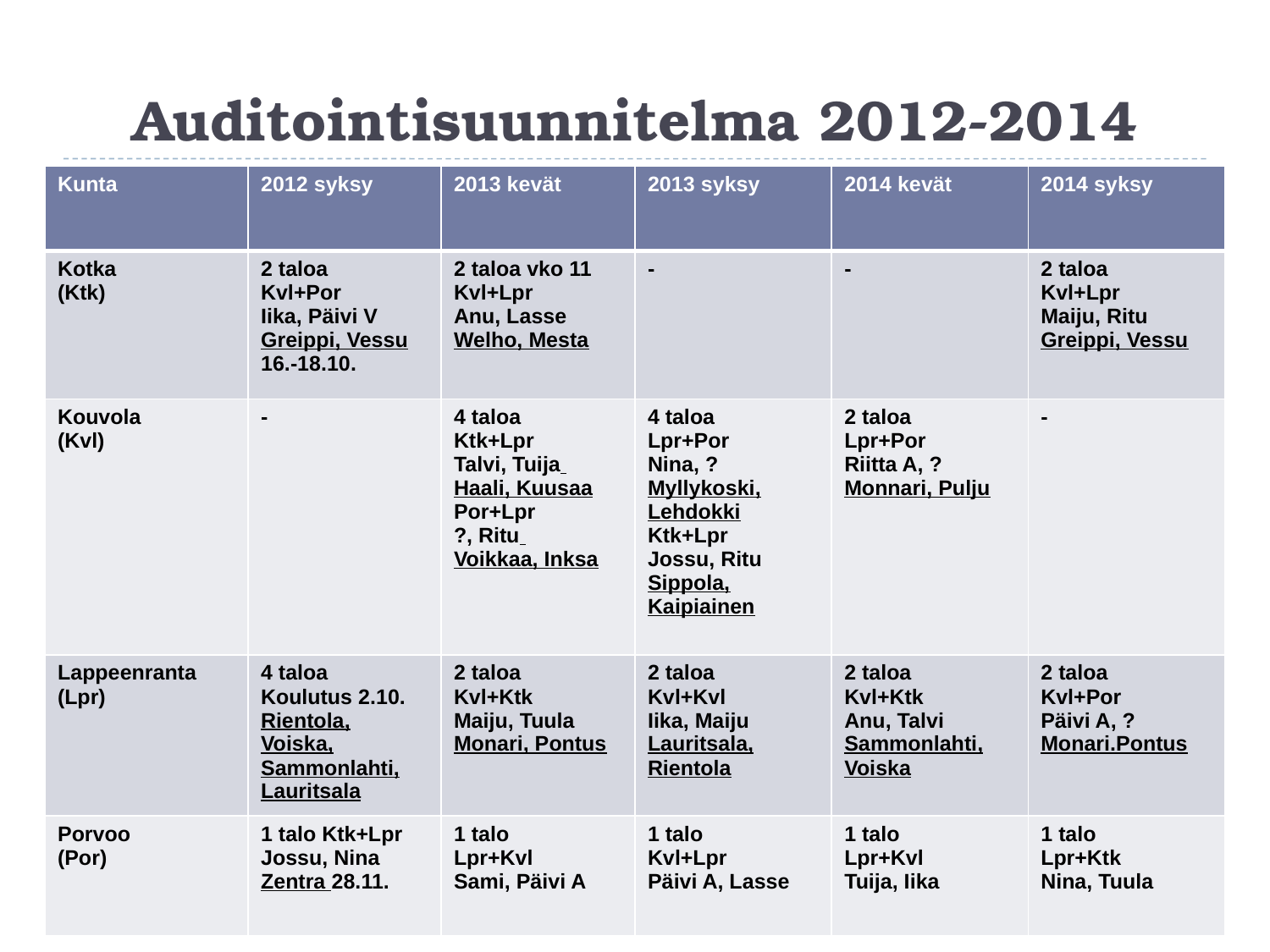

# Auditointisuunnitelma 2012-2014
| Kunta | 2012 syksy | 2013 kevät | 2013 syksy | 2014 kevät | 2014 syksy |
| --- | --- | --- | --- | --- | --- |
| Kotka (Ktk) | 2 taloa Kvl+Por Iika, Päivi V Greippi, Vessu 16.-18.10. | 2 taloa vko 11 Kvl+Lpr Anu, Lasse Welho, Mesta | - | - | 2 taloa Kvl+Lpr Maiju, Ritu Greippi, Vessu |
| Kouvola (Kvl) | - | 4 taloa Ktk+Lpr Talvi, Tuija Haali, Kuusaa Por+Lpr ?, Ritu Voikkaa, Inksa | 4 taloa Lpr+Por Nina, ? Myllykoski, Lehdokki Ktk+Lpr Jossu, Ritu Sippola, Kaipiainen | 2 taloa Lpr+Por Riitta A, ? Monnari, Pulju | - |
| Lappeenranta (Lpr) | 4 taloa Koulutus 2.10. Rientola, Voiska, Sammonlahti, Lauritsala | 2 taloa Kvl+Ktk Maiju, Tuula Monari, Pontus | 2 taloa Kvl+Kvl Iika, Maiju Lauritsala, Rientola | 2 taloa Kvl+Ktk Anu, Talvi Sammonlahti, Voiska | 2 taloa Kvl+Por Päivi A, ? Monari.Pontus |
| Porvoo (Por) | 1 talo Ktk+Lpr Jossu, Nina Zentra 28.11. | 1 talo Lpr+Kvl Sami, Päivi A | 1 talo Kvl+Lpr Päivi A, Lasse | 1 talo Lpr+Kvl Tuija, Iika | 1 talo Lpr+Ktk Nina, Tuula |